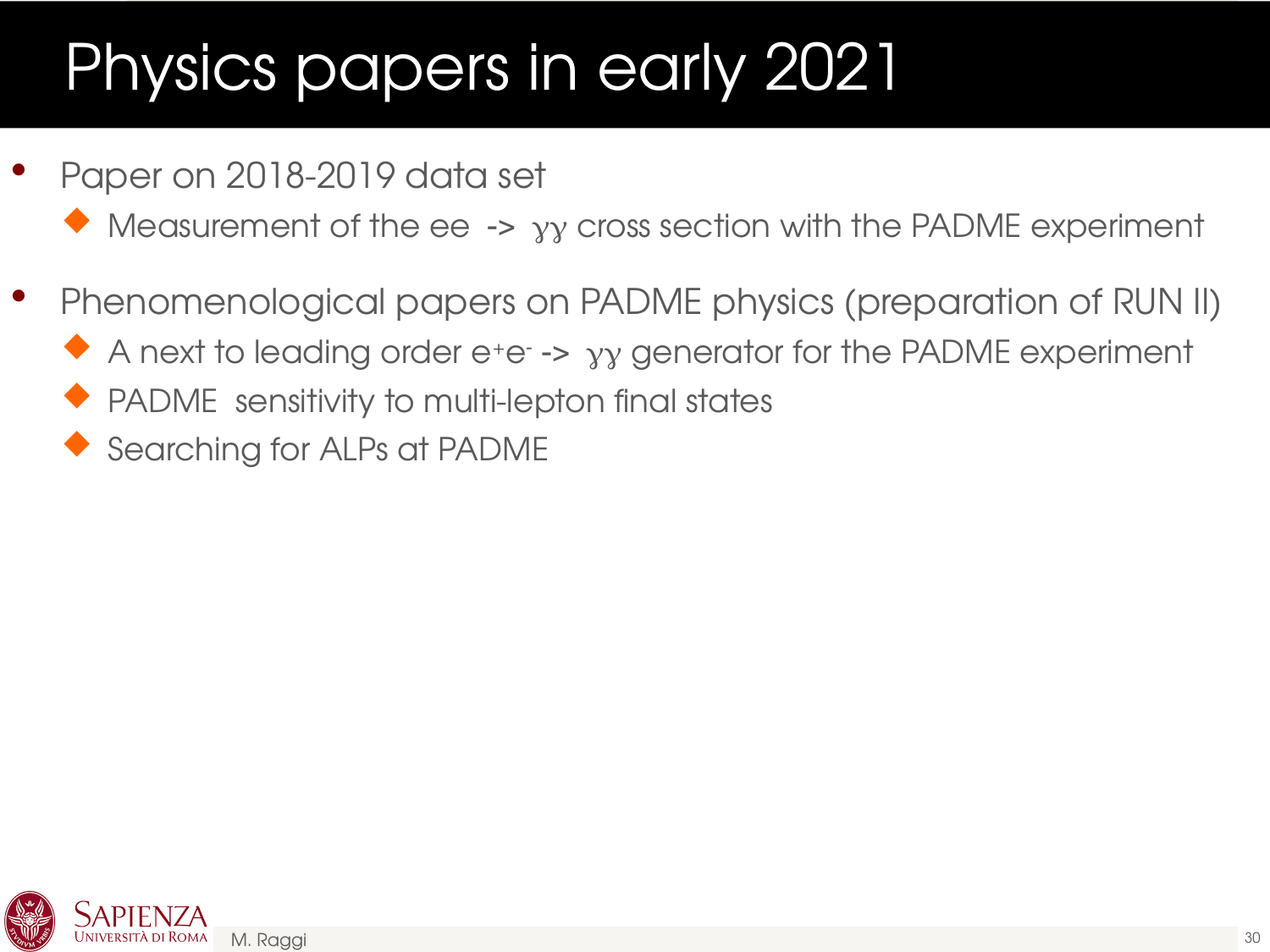

# Physics papers in early 2021
Paper on 2018-2019 data set
Measurement of the ee −> γγ cross section with the PADME experiment
Phenomenological papers on PADME physics (preparation of RUN II)
A next to leading order e+e− −> γγ generator for the PADME experiment
PADME  sensitivity to multi-lepton final states
Searching for ALPs at PADME
30
M. Raggi